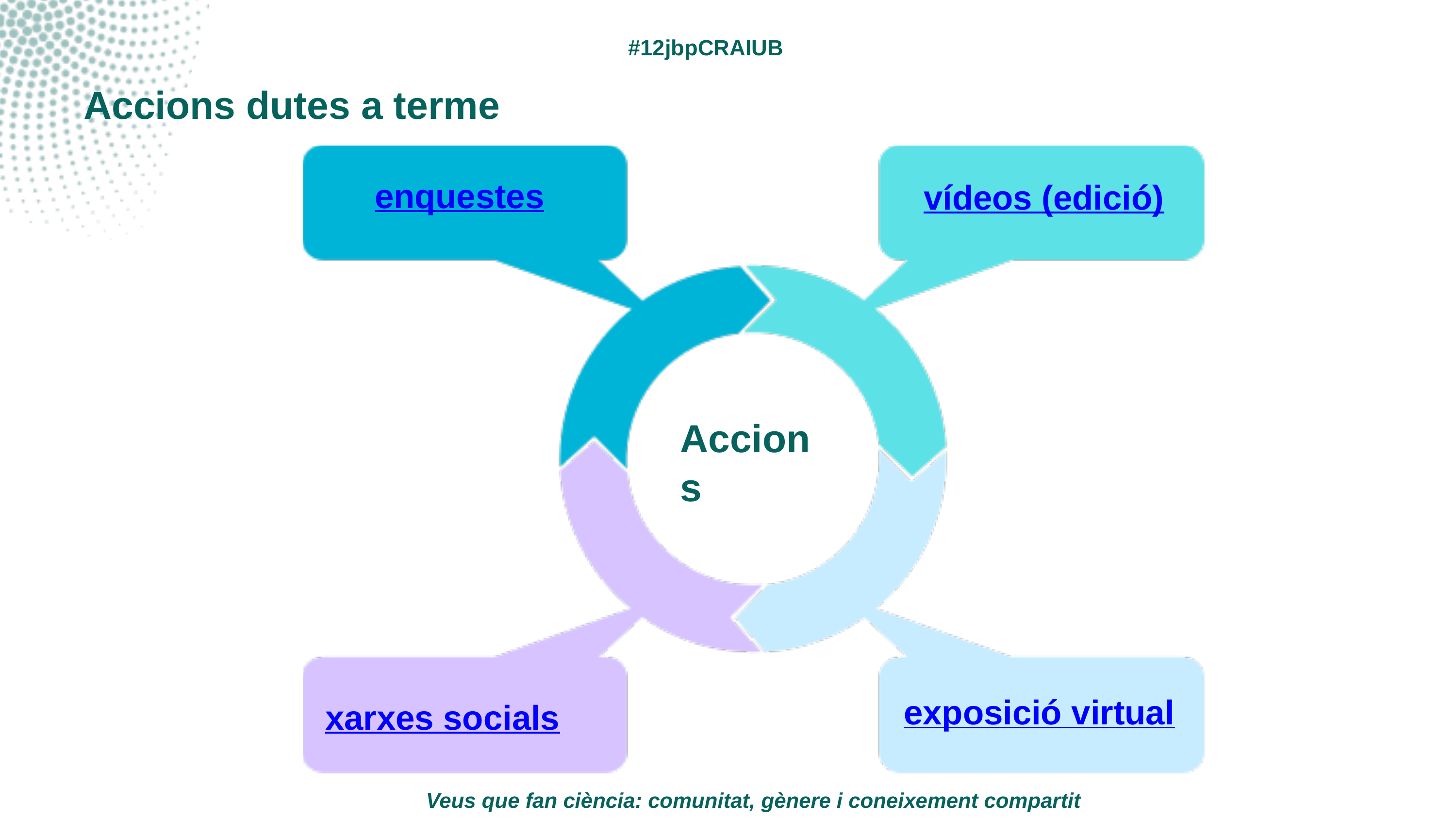

#12jbpCRAIUB
Accions dutes a terme

enquestes
vídeos (edició)
Accions
exposició virtual
xarxes socials
Veus que fan ciència: comunitat, gènere i coneixement compartit